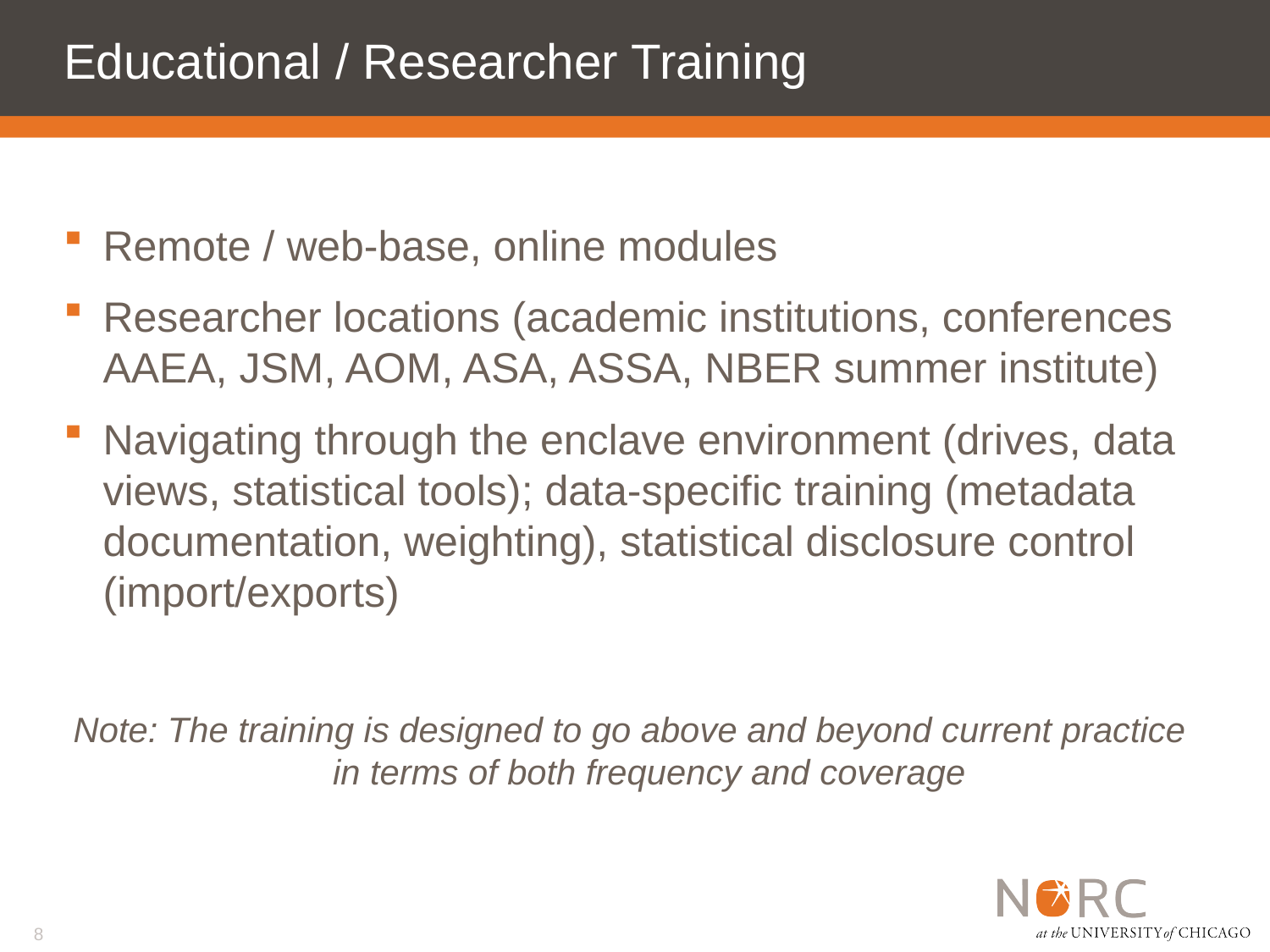

# Educational / Researcher Training

Remote / web-base, online modules
Researcher locations (academic institutions, conferences AAEA, JSM, AOM, ASA, ASSA, NBER summer institute)
Navigating through the enclave environment (drives, data views, statistical tools); data-specific training (metadata documentation, weighting), statistical disclosure control (import/exports)

Note: The training is designed to go above and beyond current practice in terms of both frequency and coverage